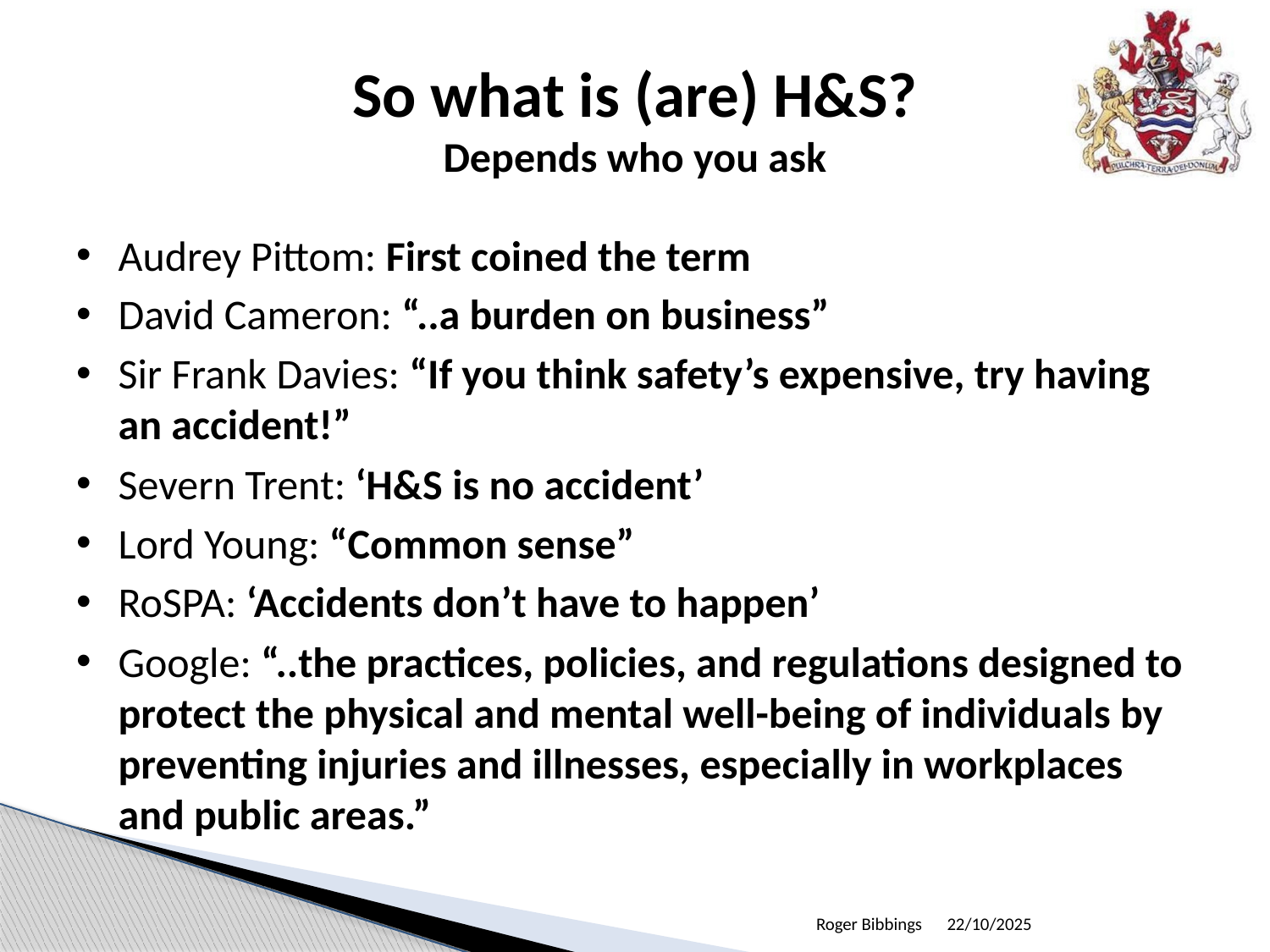

# So what is (are) H&S? Depends who you ask
Audrey Pittom: First coined the term
David Cameron: “..a burden on business”
Sir Frank Davies: “If you think safety’s expensive, try having an accident!”
Severn Trent: ‘H&S is no accident’
Lord Young: “Common sense”
RoSPA: ‘Accidents don’t have to happen’
Google: “..the practices, policies, and regulations designed to protect the physical and mental well-being of individuals by preventing injuries and illnesses, especially in workplaces and public areas.”